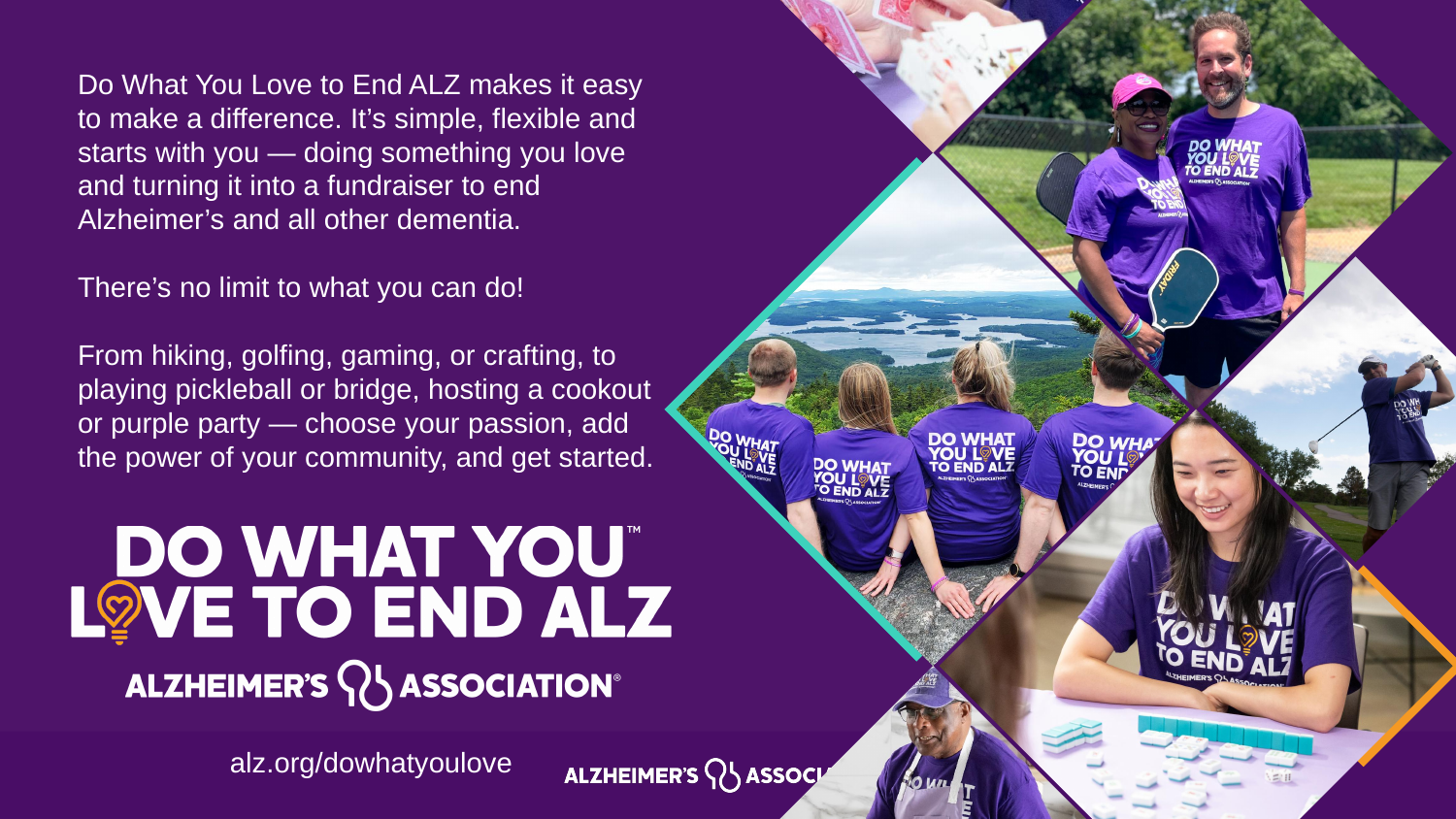

Do What You Love to End ALZ makes it easy to make a difference. It’s simple, flexible and starts with you — doing something you love and turning it into a fundraiser to end Alzheimer’s and all other dementia.

There’s no limit to what you can do!

From hiking, golfing, gaming, or crafting, to playing pickleball or bridge, hosting a cookout or purple party — choose your passion, add the power of your community, and get started.

alz.org/dowhatyoulove